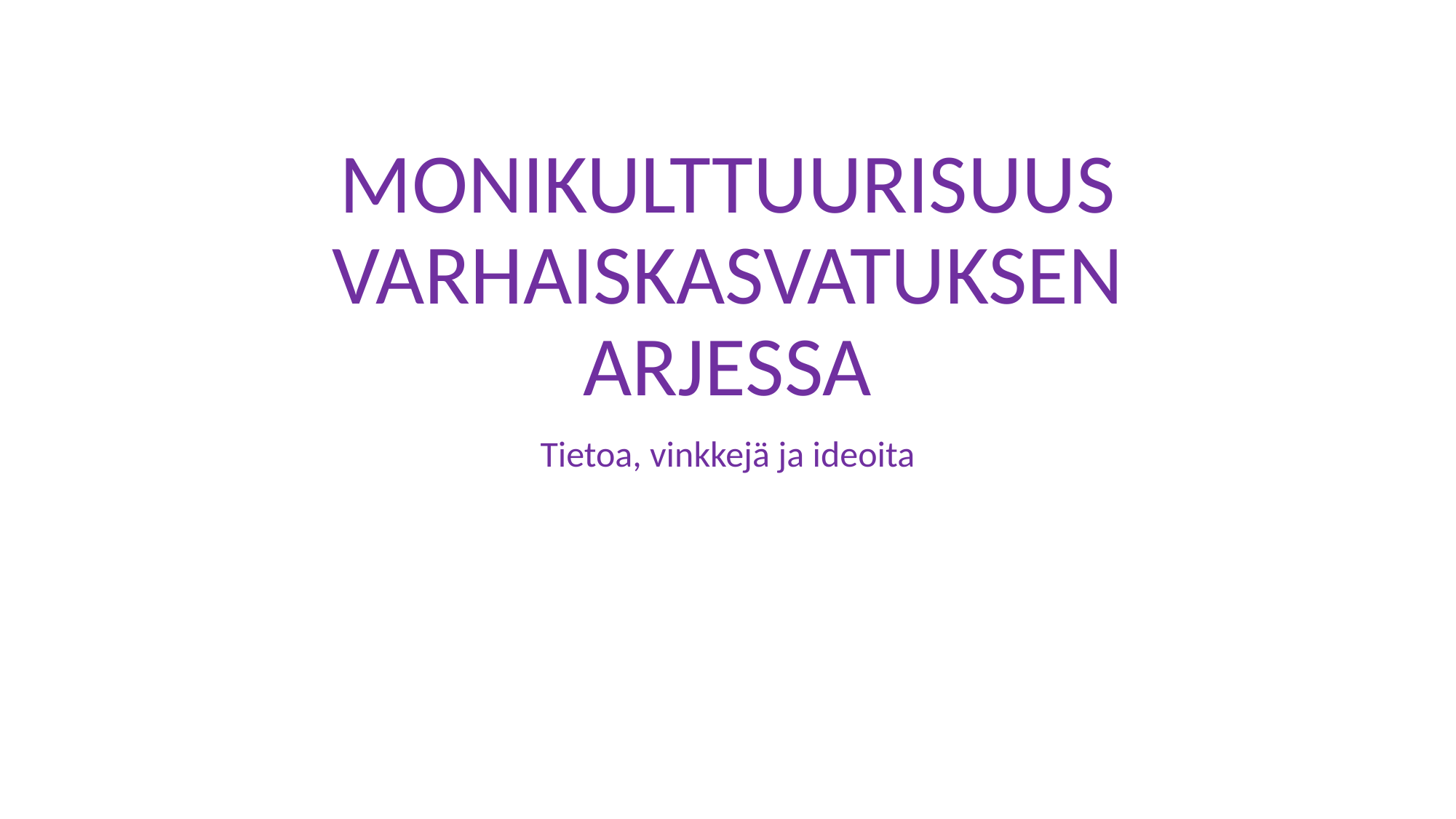

# MONIKULTTUURISUUS VARHAISKASVATUKSEN ARJESSA
Tietoa, vinkkejä ja ideoita